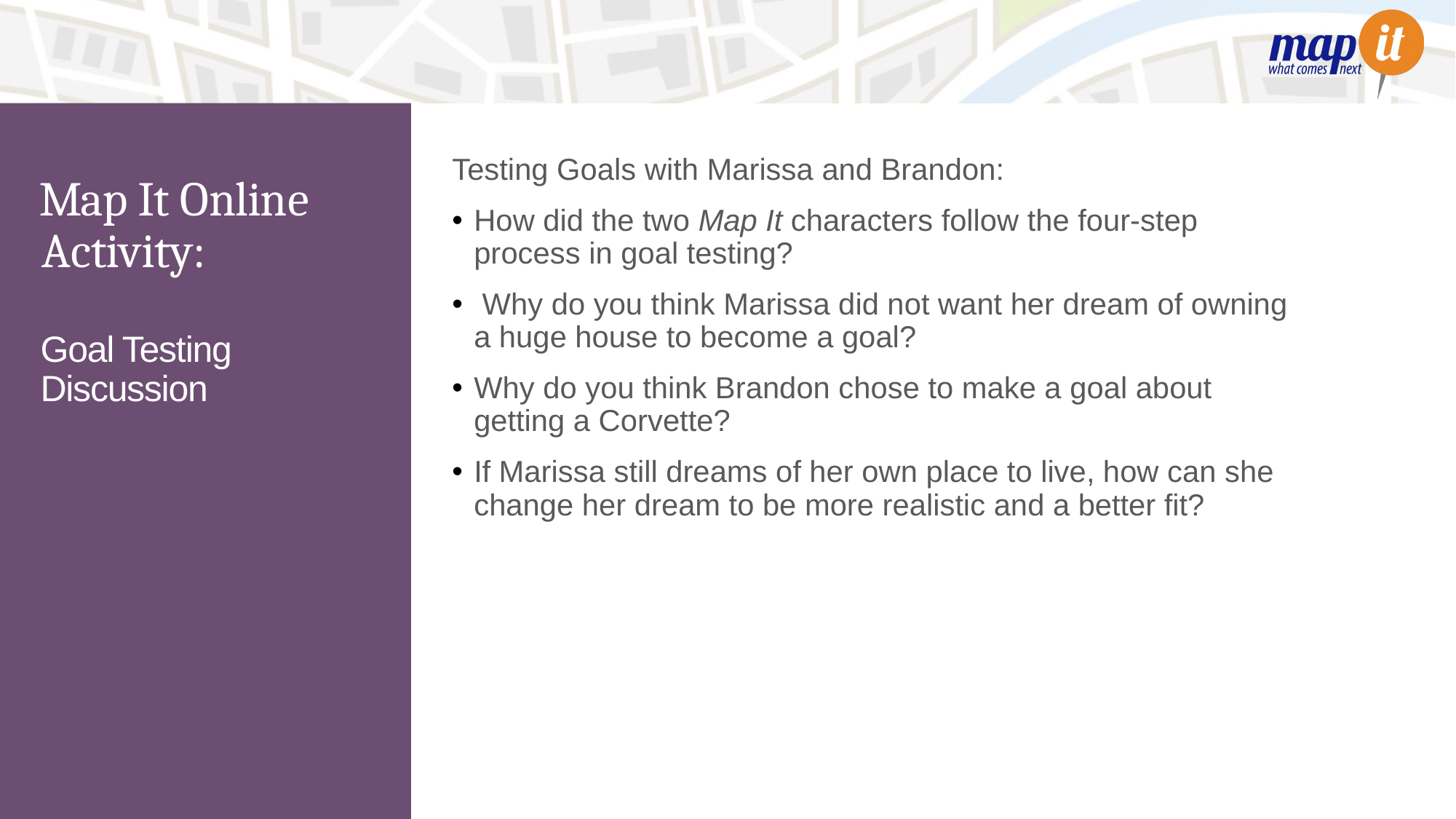

Testing Goals with Marissa and Brandon:
How did the two Map It characters follow the four-step process in goal testing?
 Why do you think Marissa did not want her dream of owning a huge house to become a goal?
Why do you think Brandon chose to make a goal about getting a Corvette?
If Marissa still dreams of her own place to live, how can she change her dream to be more realistic and a better fit?
# Map It Online Activity:
Goal Testing Discussion